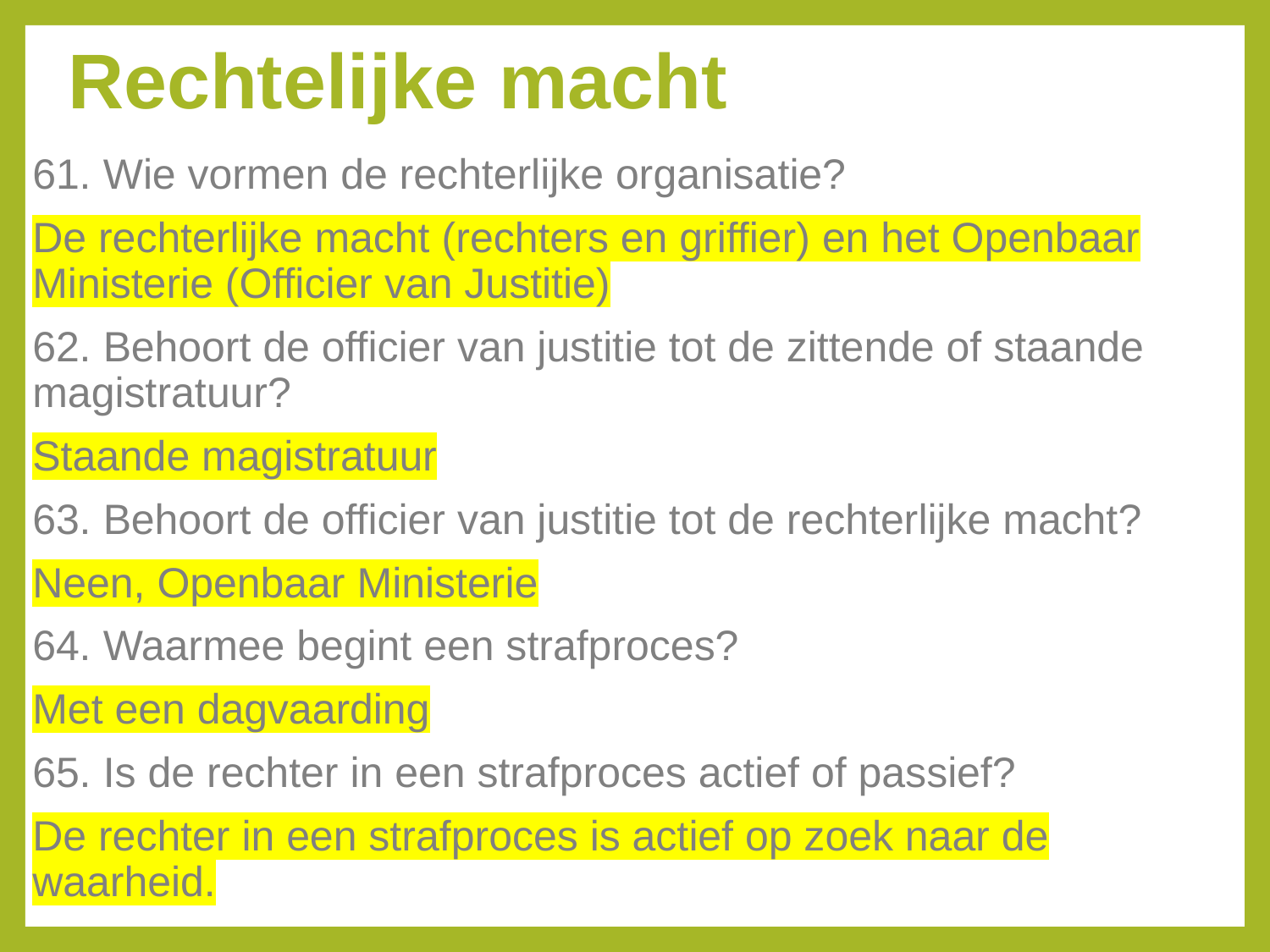

# Rechtelijke macht
61. Wie vormen de rechterlijke organisatie?
De rechterlijke macht (rechters en griffier) en het Openbaar Ministerie (Officier van Justitie)
62. Behoort de officier van justitie tot de zittende of staande magistratuur?
Staande magistratuur
63. Behoort de officier van justitie tot de rechterlijke macht?
Neen, Openbaar Ministerie
64. Waarmee begint een strafproces?
Met een dagvaarding
65. Is de rechter in een strafproces actief of passief?
De rechter in een strafproces is actief op zoek naar de waarheid.